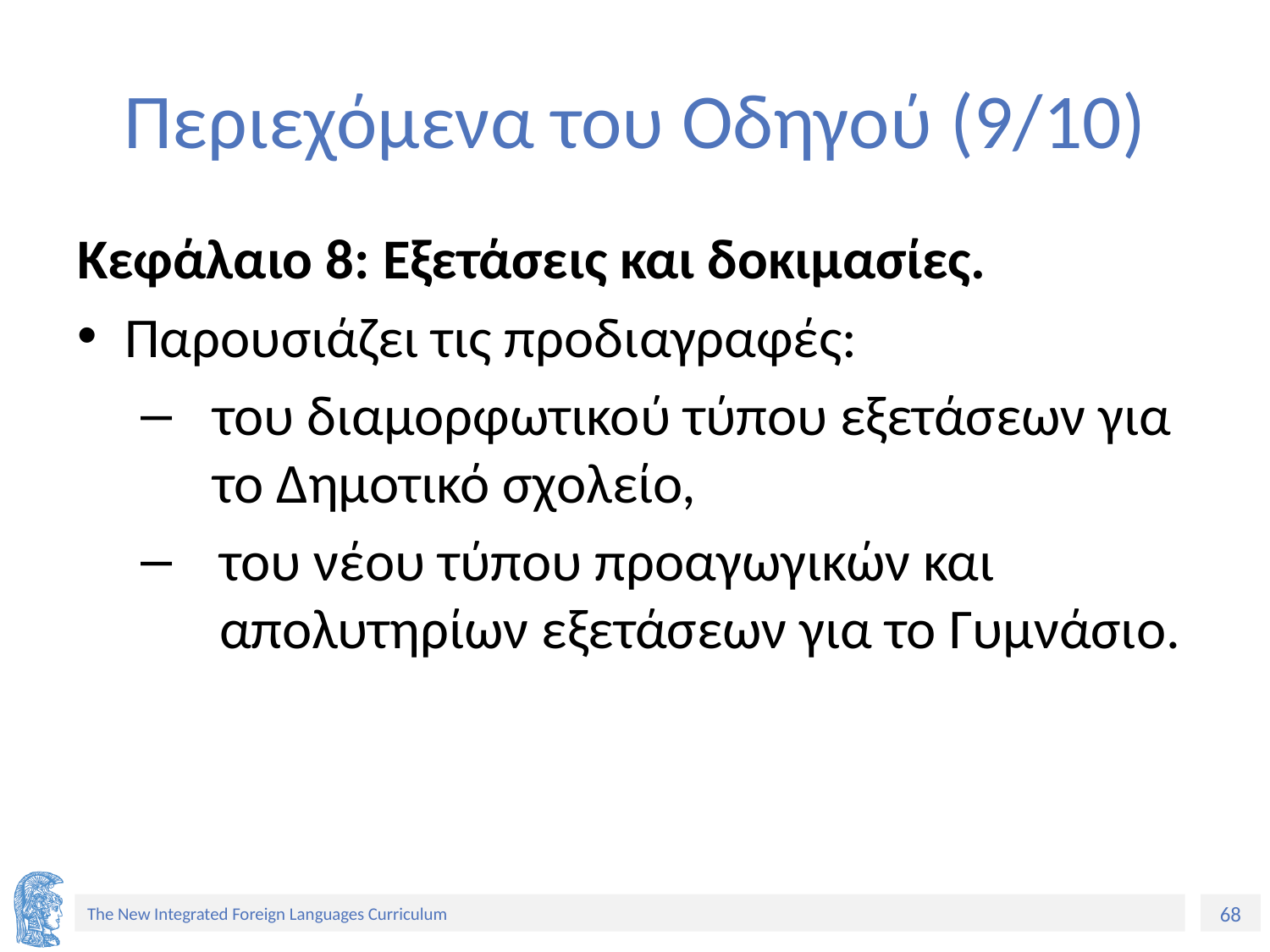

# Περιεχόμενα του Οδηγού (9/10)
Κεφάλαιο 8: Εξετάσεις και δοκιμασίες.
Παρουσιάζει τις προδιαγραφές:
του διαμορφωτικού τύπου εξετάσεων για το Δημοτικό σχολείο,
του νέου τύπου προαγωγικών και απολυτηρίων εξετάσεων για το Γυμνάσιο.